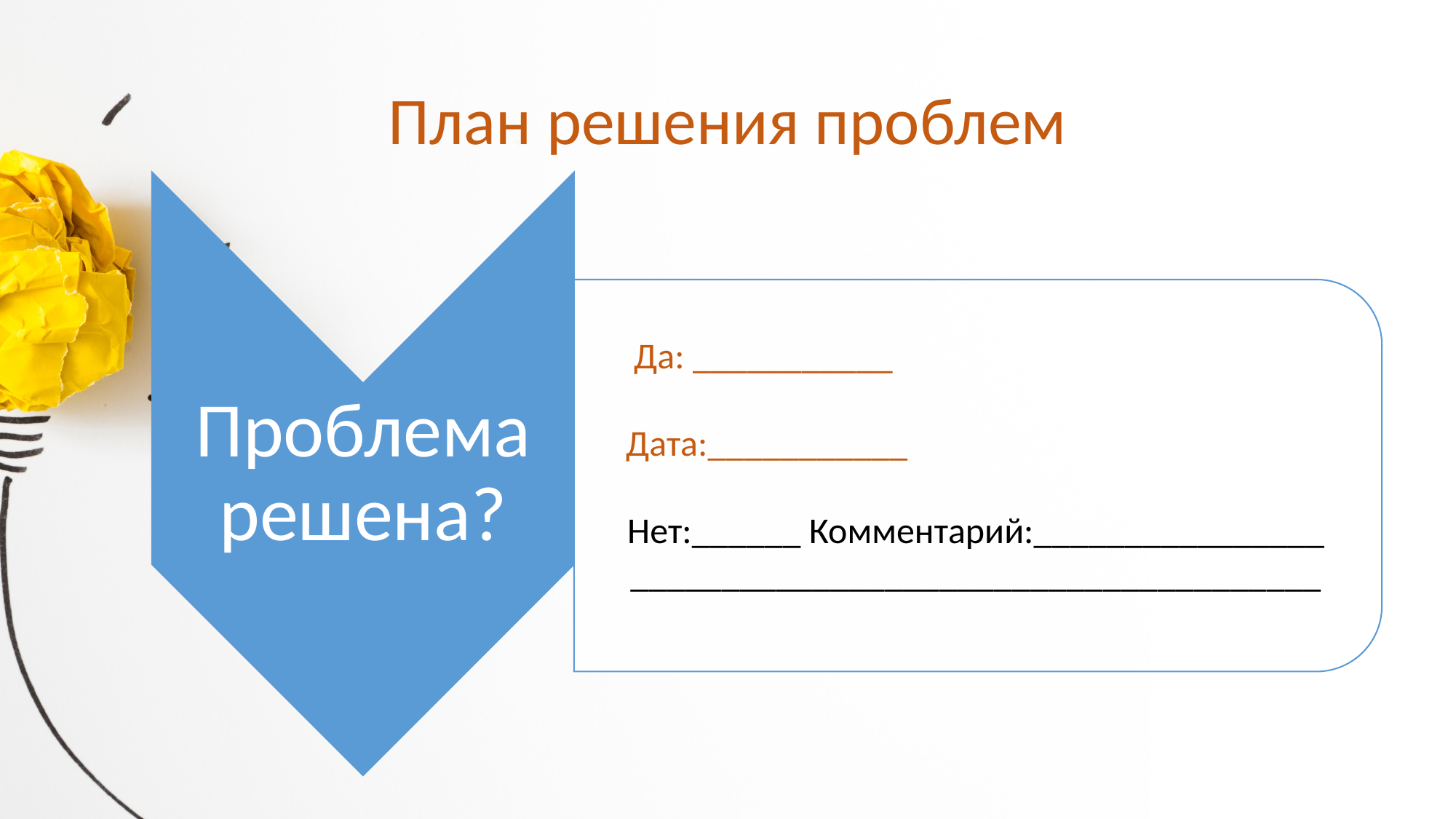

# План решения проблем
Проблема решена?
                                Да: ___________

                               Дата:___________

Нет:______ Комментарий:________________
______________________________________